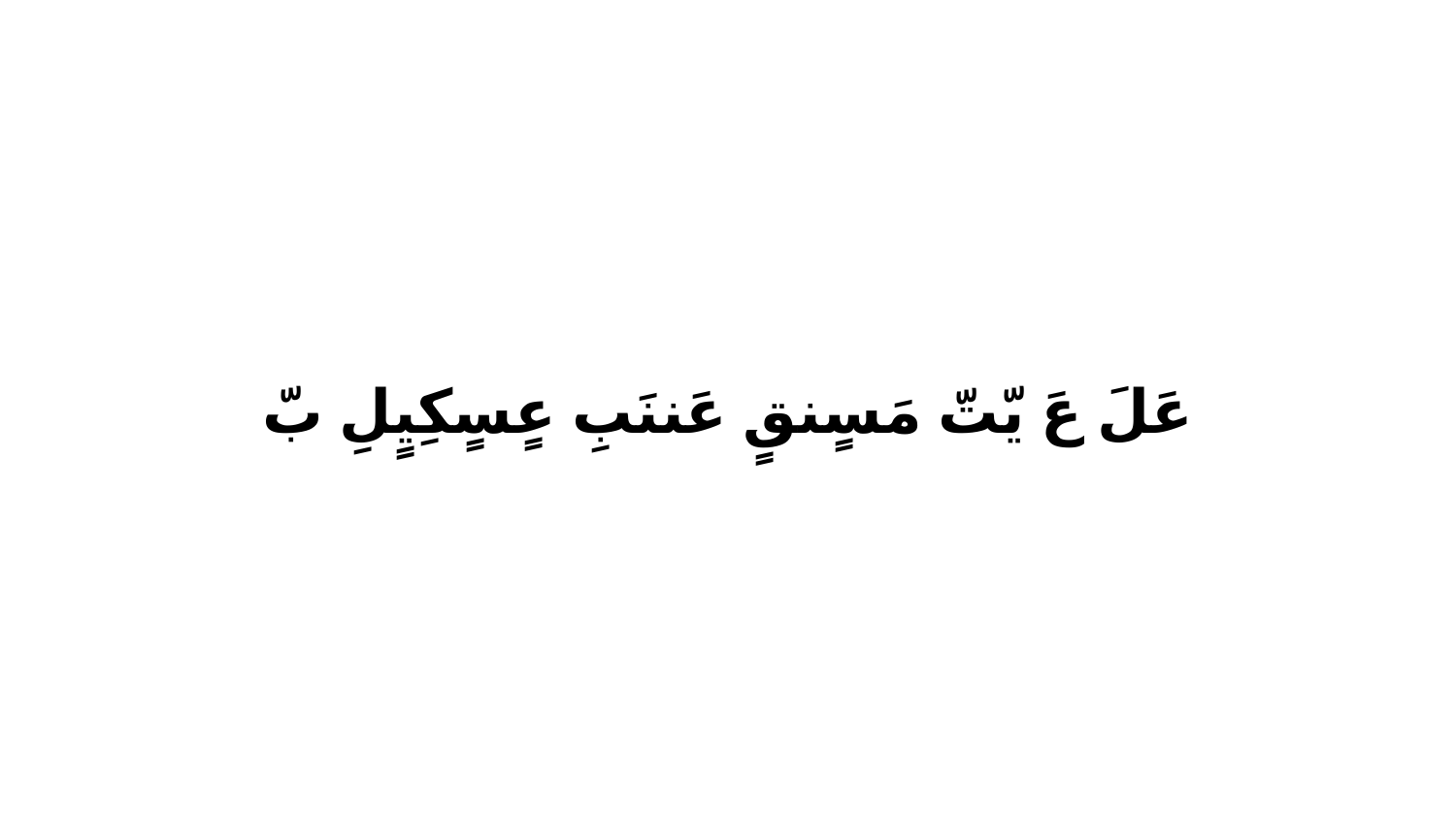

عَلَ عَ يّتّ مَسٍنقٍ عَننَبِ عٍسٍكِيٍلِ بّ